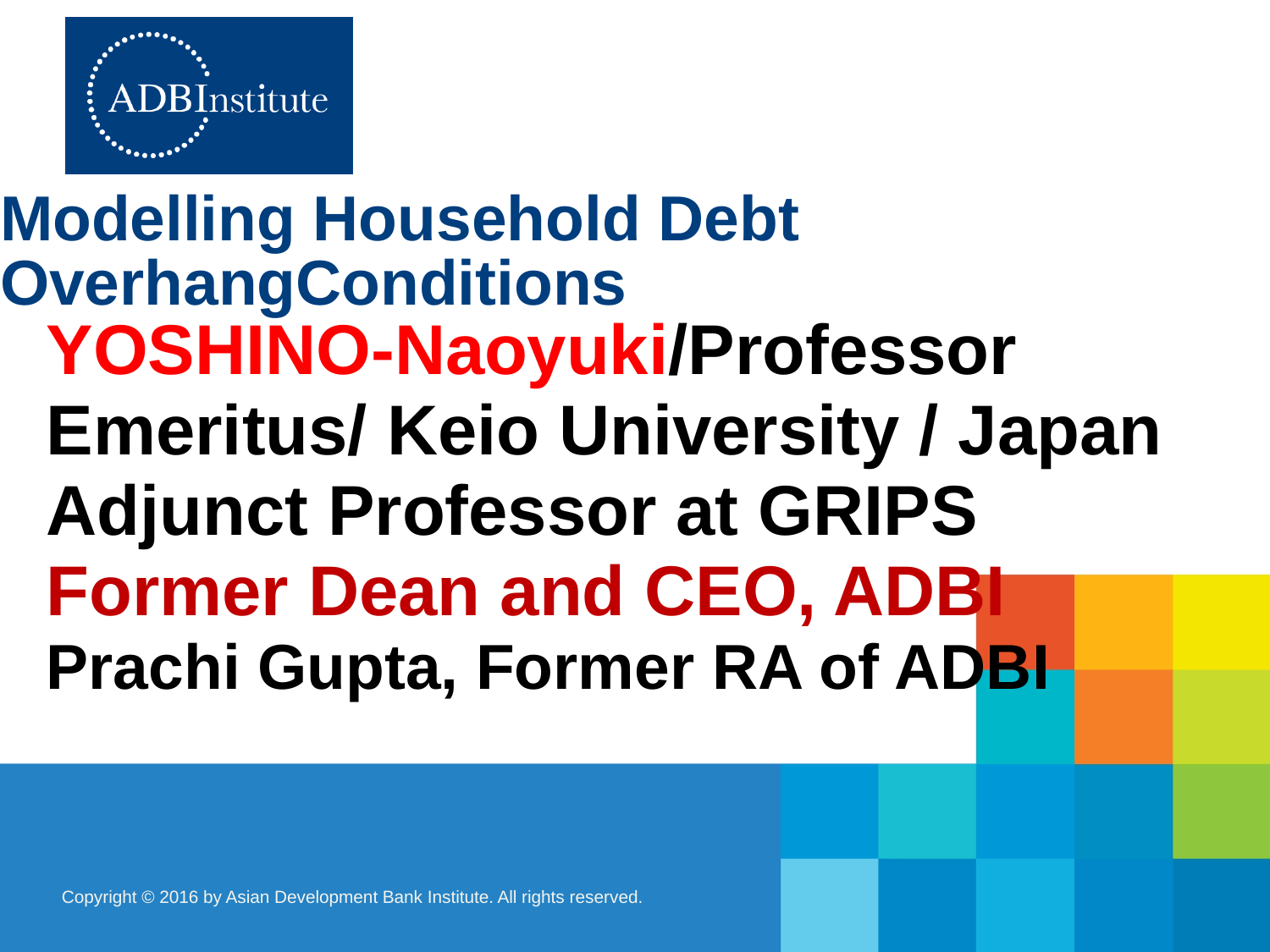

# Modelling Household Debt OverhangConditions
YOSHINO-Naoyuki/Professor Emeritus/ Keio University / Japan
Adjunct Professor at GRIPS
Former Dean and CEO, ADBI
Prachi Gupta, Former RA of ADBI